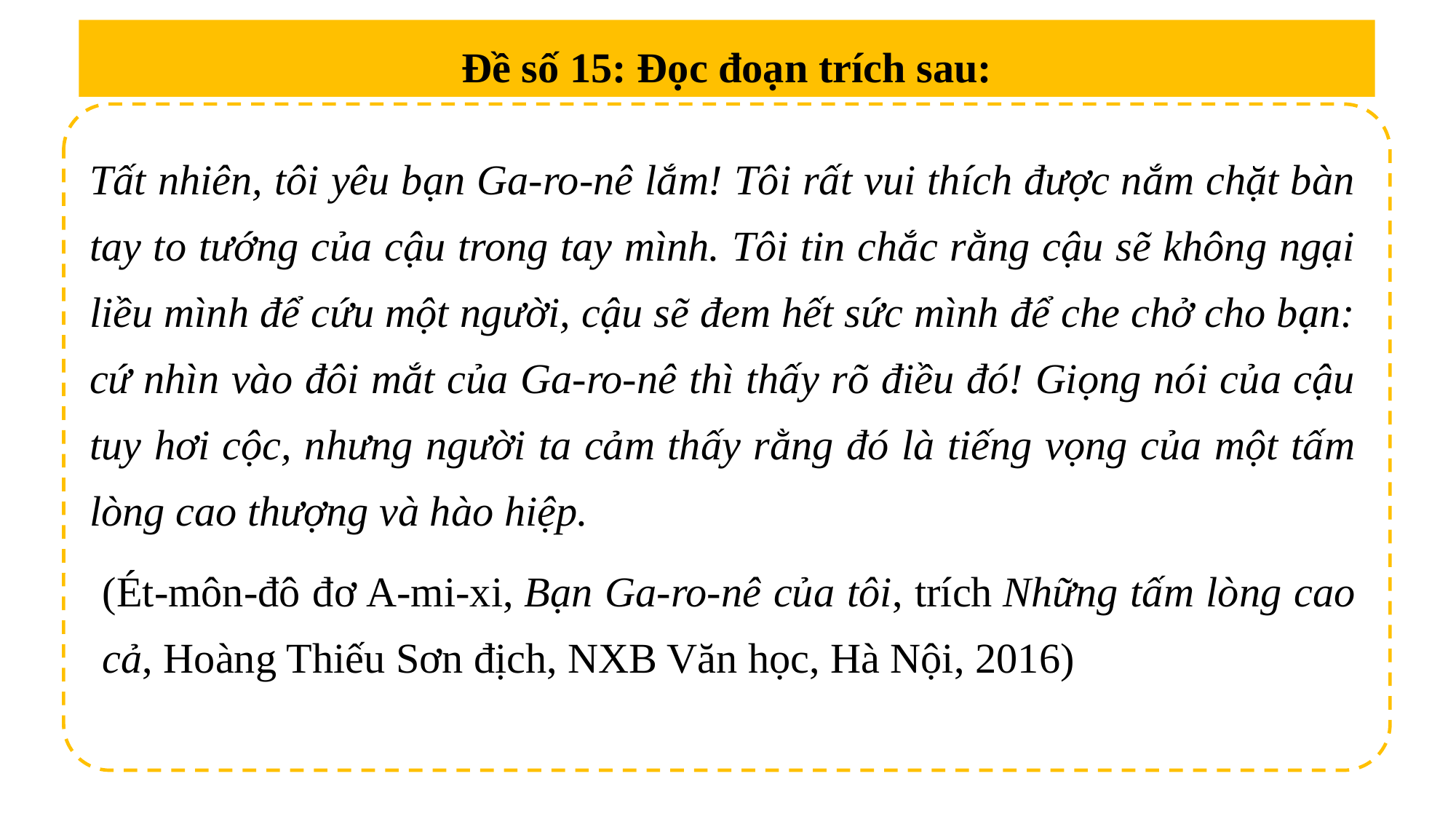

Đề số 15: Đọc đoạn trích sau:

Tất nhiên, tôi yêu bạn Ga-ro-nê lắm! Tôi rất vui thích được nắm chặt bàn tay to tướng của cậu trong tay mình. Tôi tin chắc rằng cậu sẽ không ngại liều mình để cứu một người, cậu sẽ đem hết sức mình để che chở cho bạn: cứ nhìn vào đôi mắt của Ga-ro-nê thì thấy rõ điều đó! Giọng nói của cậu tuy hơi cộc, nhưng người ta cảm thấy rằng đó là tiếng vọng của một tấm lòng cao thượng và hào hiệp.
(Ét-môn-đô đơ A-mi-xi, Bạn Ga-ro-nê của tôi, trích Những tấm lòng cao cả, Hoàng Thiếu Sơn địch, NXB Văn học, Hà Nội, 2016)